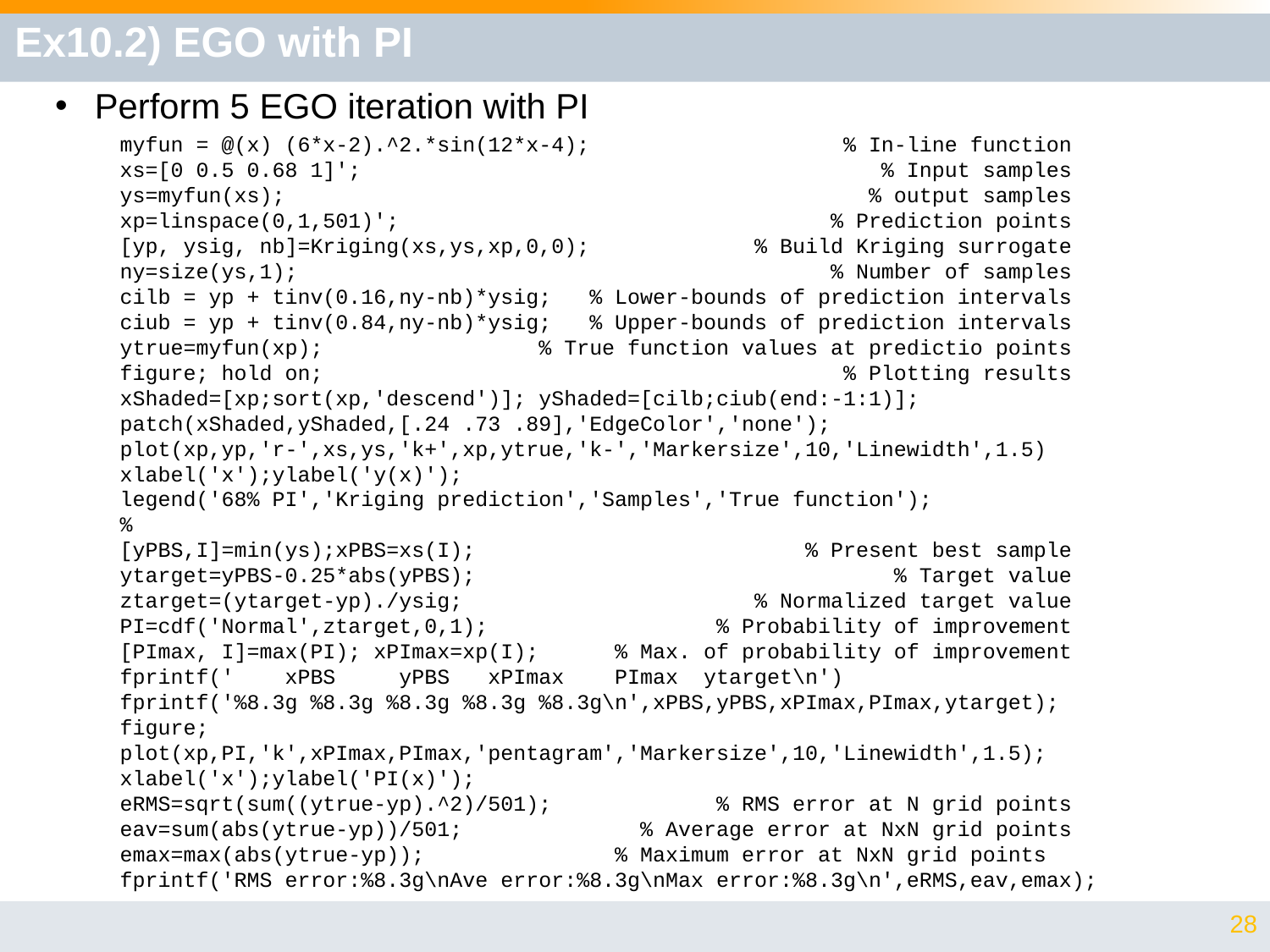

# Ex10.2) EGO with PI
Perform 5 EGO iteration with PI
myfun = @(x) (6*x-2).^2.*sin(12*x-4);                    % In-line function
xs=[0 0.5 0.68 1]';                                         % Input samples
ys=myfun(xs);                                              % output samples
xp=linspace(0,1,501)';                                  % Prediction points
[yp, ysig, nb]=Kriging(xs,ys,xp,0,0);             % Build Kriging surrogate
ny=size(ys,1);                                          % Number of samples
cilb = yp + tinv(0.16,ny-nb)*ysig;   % Lower-bounds of prediction intervals
ciub = yp + tinv(0.84,ny-nb)*ysig;   % Upper-bounds of prediction intervals
ytrue=myfun(xp);                 % True function values at predictio points
figure; hold on;                                         % Plotting results
xShaded=[xp;sort(xp,'descend')]; yShaded=[cilb;ciub(end:-1:1)];
patch(xShaded,yShaded,[.24 .73 .89],'EdgeColor','none');
plot(xp,yp,'r-',xs,ys,'k+',xp,ytrue,'k-','Markersize',10,'Linewidth',1.5)
xlabel('x');ylabel('y(x)');
legend('68% PI','Kriging prediction','Samples','True function');
%
[yPBS,I]=min(ys);xPBS=xs(I);                          % Present best sample
ytarget=yPBS-0.25*abs(yPBS);                                 % Target value
ztarget=(ytarget-yp)./ysig;                       % Normalized target value
PI=cdf('Normal',ztarget,0,1);                  % Probability of improvement
[PImax, I]=max(PI); xPImax=xp(I);      % Max. of probability of improvement
fprintf('    xPBS     yPBS   xPImax    PImax  ytarget\n')
fprintf('%8.3g %8.3g %8.3g %8.3g %8.3g\n',xPBS,yPBS,xPImax,PImax,ytarget);
figure;
plot(xp,PI,'k',xPImax,PImax,'pentagram','Markersize',10,'Linewidth',1.5);
xlabel('x');ylabel('PI(x)');
eRMS=sqrt(sum((ytrue-yp).^2)/501);             % RMS error at N grid points
eav=sum(abs(ytrue-yp))/501;              % Average error at NxN grid points
emax=max(abs(ytrue-yp));               % Maximum error at NxN grid points
fprintf('RMS error:%8.3g\nAve error:%8.3g\nMax error:%8.3g\n',eRMS,eav,emax);